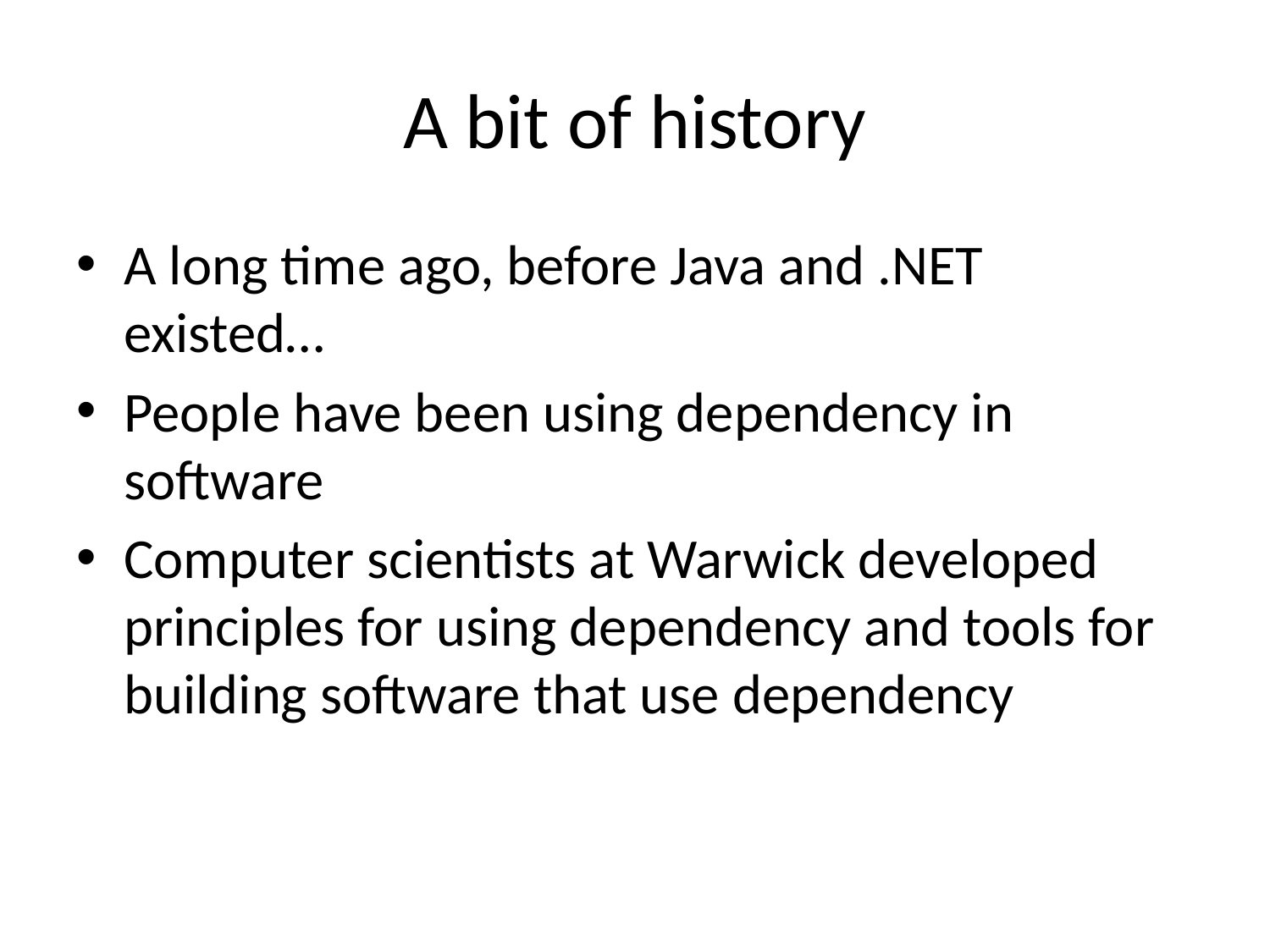

# A bit of history
A long time ago, before Java and .NET existed…
People have been using dependency in software
Computer scientists at Warwick developed principles for using dependency and tools for building software that use dependency